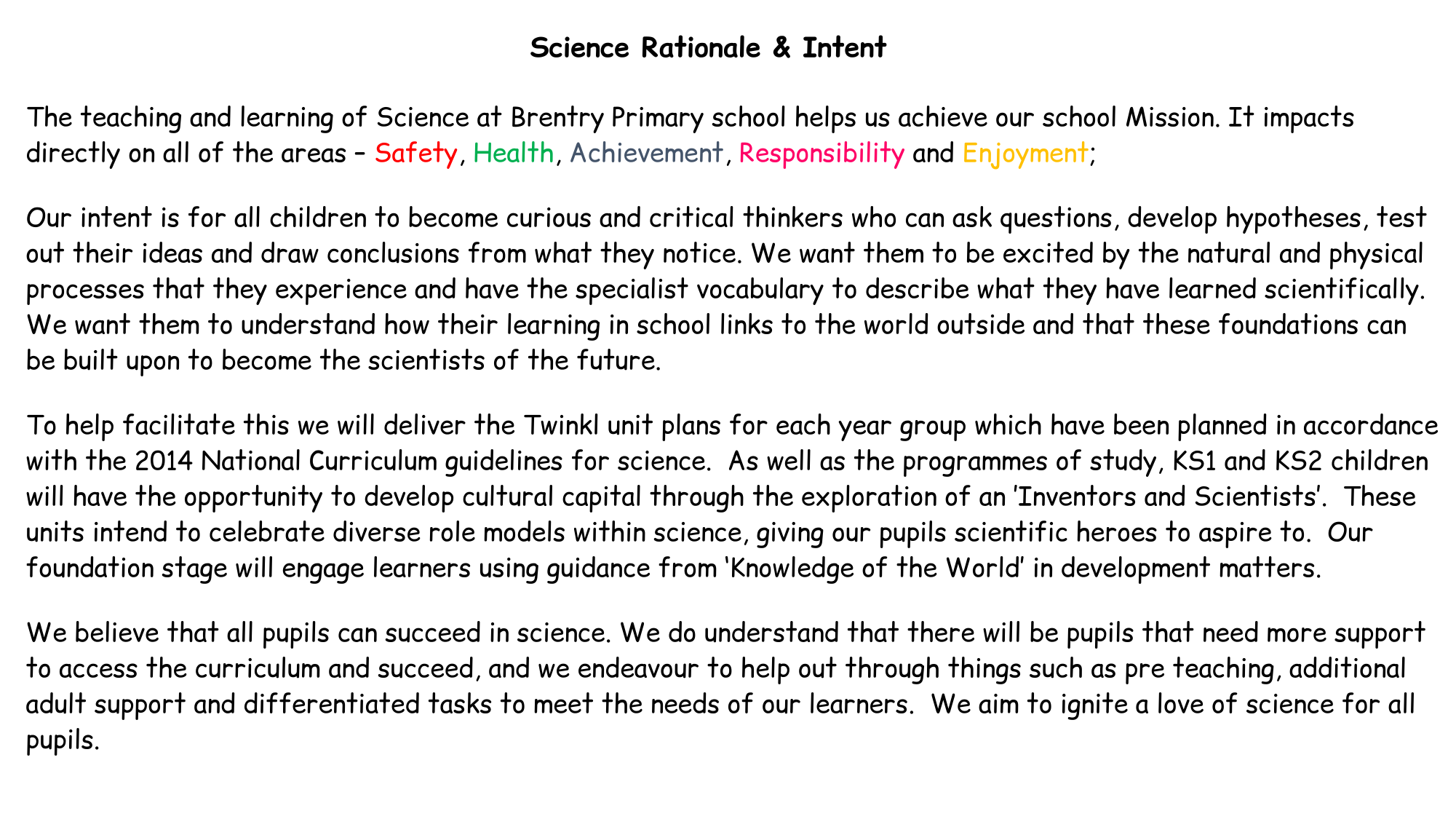

# Science Rationale & Intent
The teaching and learning of Science at Brentry Primary school helps us achieve our school Mission. It impacts directly on all of the areas – Safety, Health, Achievement, Responsibility and Enjoyment;
Our intent is for all children to become curious and critical thinkers who can ask questions, develop hypotheses, test out their ideas and draw conclusions from what they notice. We want them to be excited by the natural and physical processes that they experience and have the specialist vocabulary to describe what they have learned scientifically. We want them to understand how their learning in school links to the world outside and that these foundations can be built upon to become the scientists of the future.
To help facilitate this we will deliver the Twinkl unit plans for each year group which have been planned in accordance with the 2014 National Curriculum guidelines for science.  As well as the programmes of study, KS1 and KS2 children will have the opportunity to develop cultural capital through the exploration of an ’Inventors and Scientists’.  These units intend to celebrate diverse role models within science, giving our pupils scientific heroes to aspire to.  Our foundation stage will engage learners using guidance from ‘Knowledge of the World’ in development matters.
We believe that all pupils can succeed in science. We do understand that there will be pupils that need more support to access the curriculum and succeed, and we endeavour to help out through things such as pre teaching, additional adult support and differentiated tasks to meet the needs of our learners.  We aim to ignite a love of science for all pupils.